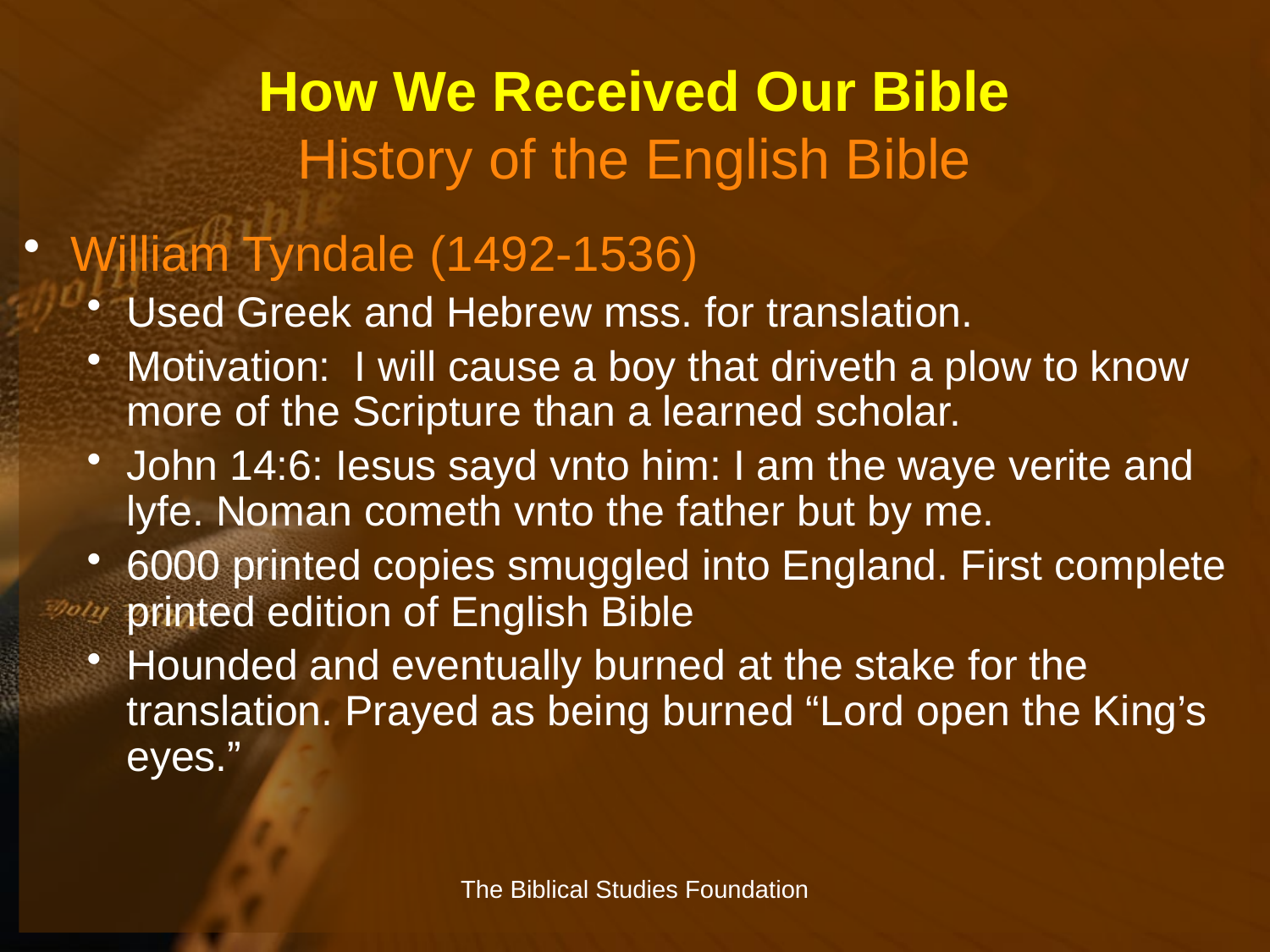

# How We Received Our Bible History of the English Bible
William Tyndale (1492-1536)
Used Greek and Hebrew mss. for translation.
Motivation:  I will cause a boy that driveth a plow to know more of the Scripture than a learned scholar.
John 14:6: Iesus sayd vnto him: I am the waye verite and lyfe. Noman cometh vnto the father but by me.
6000 printed copies smuggled into England. First complete printed edition of English Bible
Hounded and eventually burned at the stake for the translation. Prayed as being burned “Lord open the King’s eyes.”
The Biblical Studies Foundation